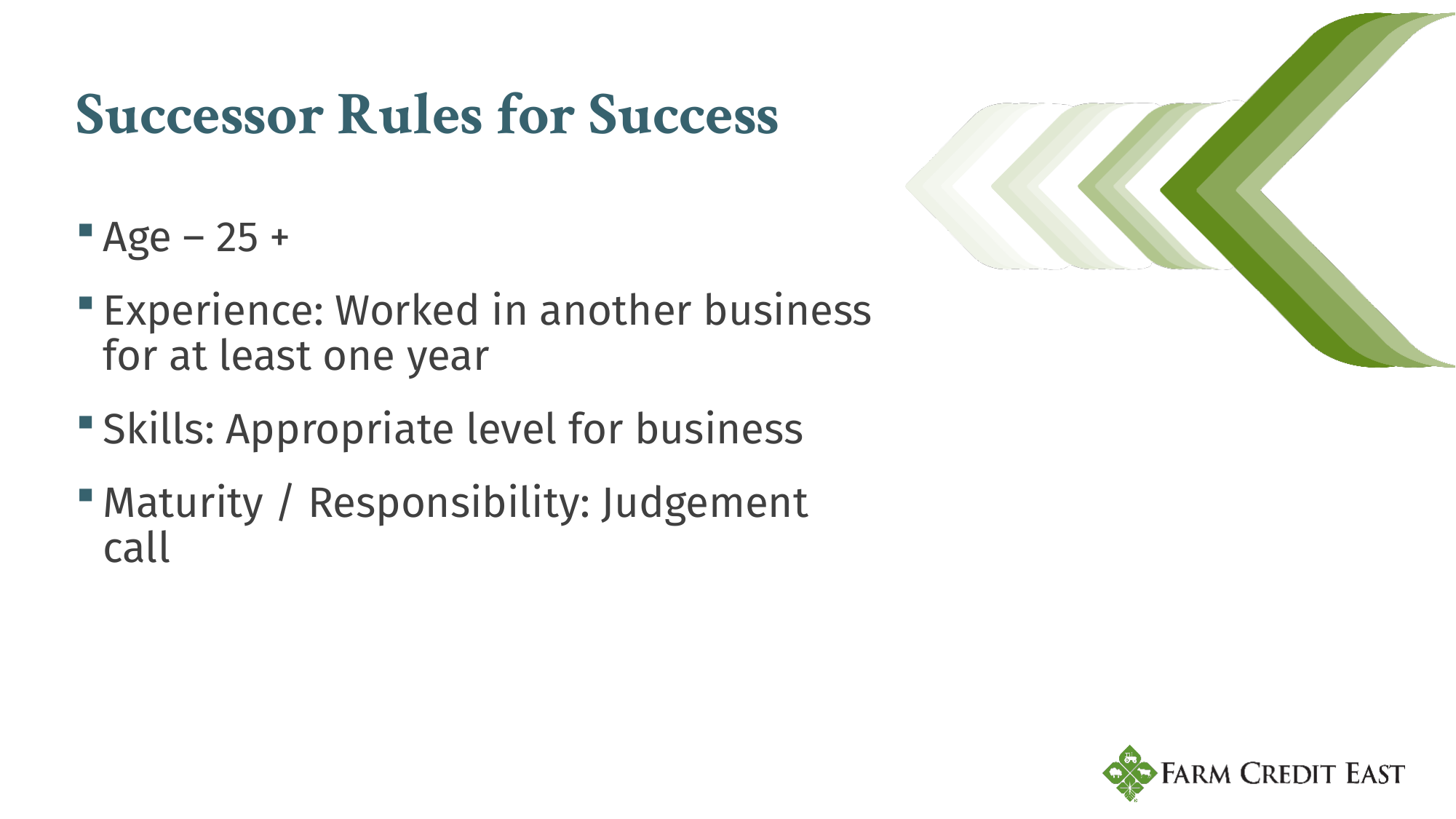

# Successor Rules for Success
Age – 25 +
Experience: Worked in another business for at least one year
Skills: Appropriate level for business
Maturity / Responsibility: Judgement call